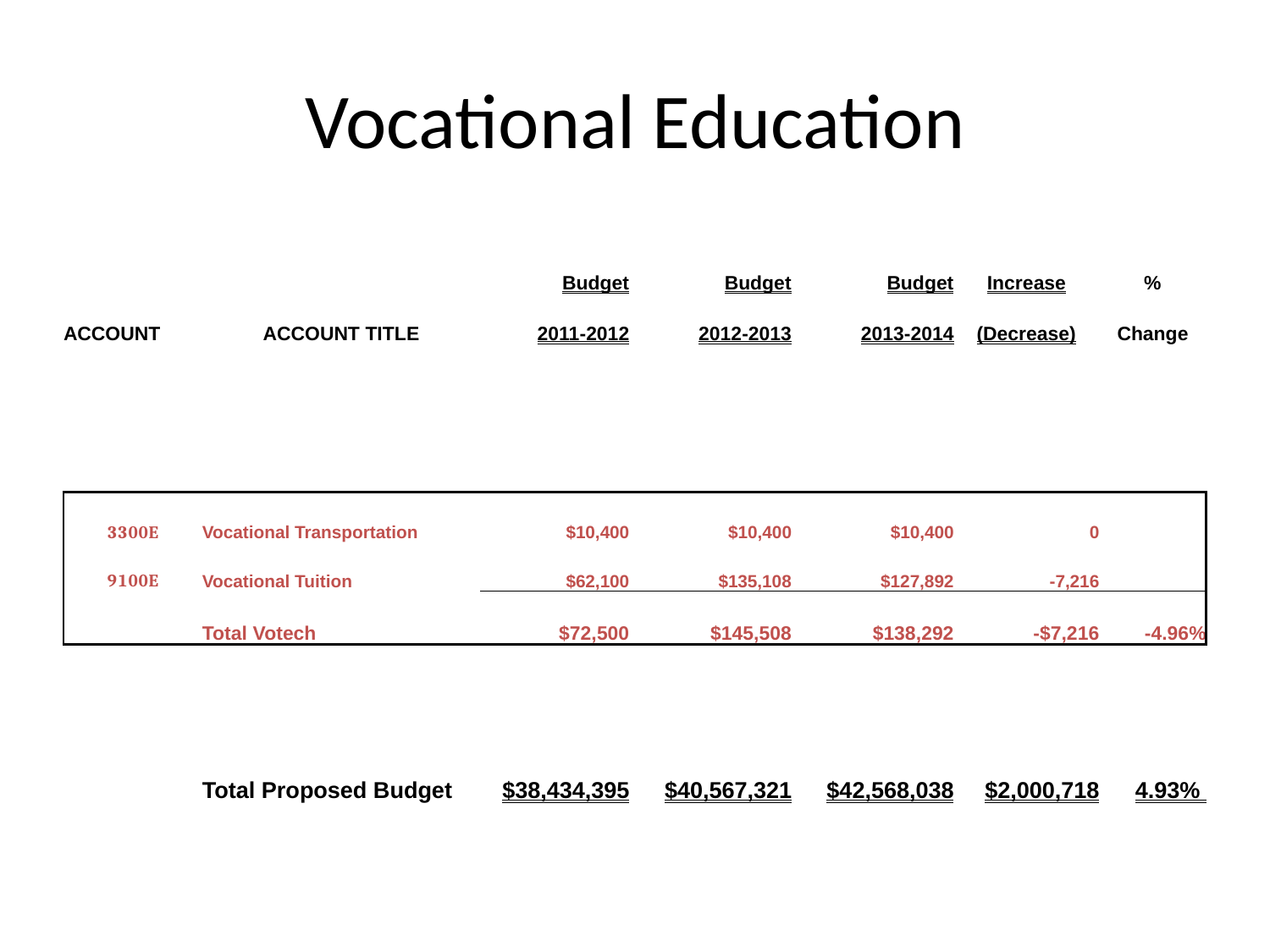

# Vocational Education
|  |  | Budget | Budget | Budget | Increase | % |
| --- | --- | --- | --- | --- | --- | --- |
| ACCOUNT | ACCOUNT TITLE | 2011-2012 | 2012-2013 | 2013-2014 | (Decrease) | Change |
|  |  |  |  |  |  |  |
|  |  |  |  |  |  |  |
|  |  |  |  |  |  |  |
| 3300E | Vocational Transportation | $10,400 | $10,400 | $10,400 | 0 |  |
| 9100E | Vocational Tuition | $62,100 | $135,108 | $127,892 | -7,216 |  |
|  | Total Votech | $72,500 | $145,508 | $138,292 | -$7,216 | -4.96% |
|  |  |  |  |  |  |  |
|  |  |  |  |  |  |  |
|  | Total Proposed Budget | $38,434,395 | $40,567,321 | $42,568,038 | $2,000,718 | 4.93% |